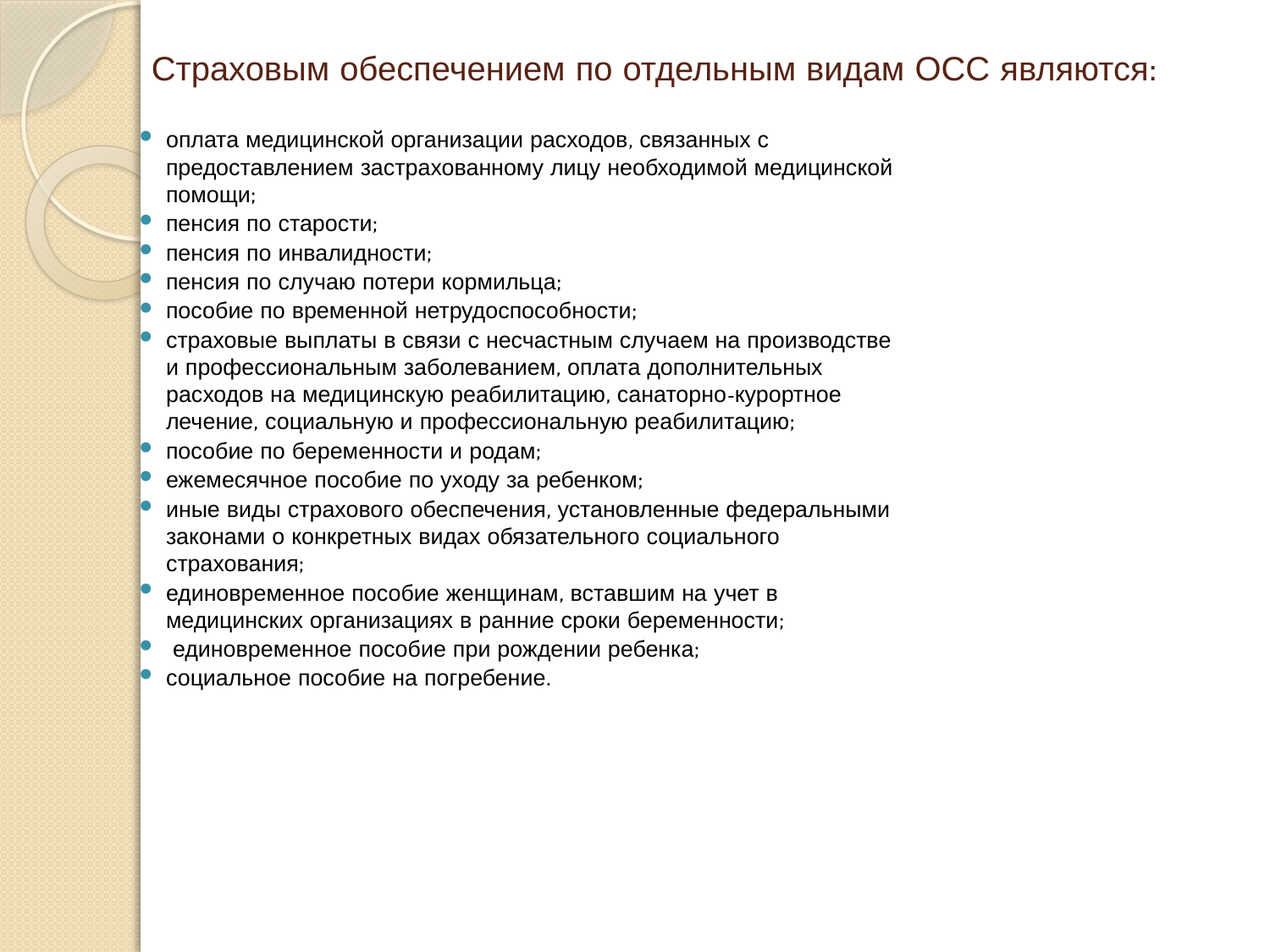

# Страховым обеспечением по отдельным видам ОСС являются:
оплата медицинской организации расходов, связанных с
предоставлением застрахованному лицу необходимой медицинской
помощи;
пенсия по старости;
пенсия по инвалидности;
пенсия по случаю потери кормильца;
пособие по временной нетрудоспособности;
страховые выплаты в связи с несчастным случаем на производстве
и профессиональным заболеванием, оплата дополнительных
расходов на медицинскую реабилитацию, санаторно-курортное
лечение, социальную и профессиональную реабилитацию;
пособие по беременности и родам;
ежемесячное пособие по уходу за ребенком;
иные виды страхового обеспечения, установленные федеральными
законами о конкретных видах обязательного социального
страхования;
единовременное пособие женщинам, вставшим на учет в
медицинских организациях в ранние сроки беременности;
 единовременное пособие при рождении ребенка;
социальное пособие на погребение.